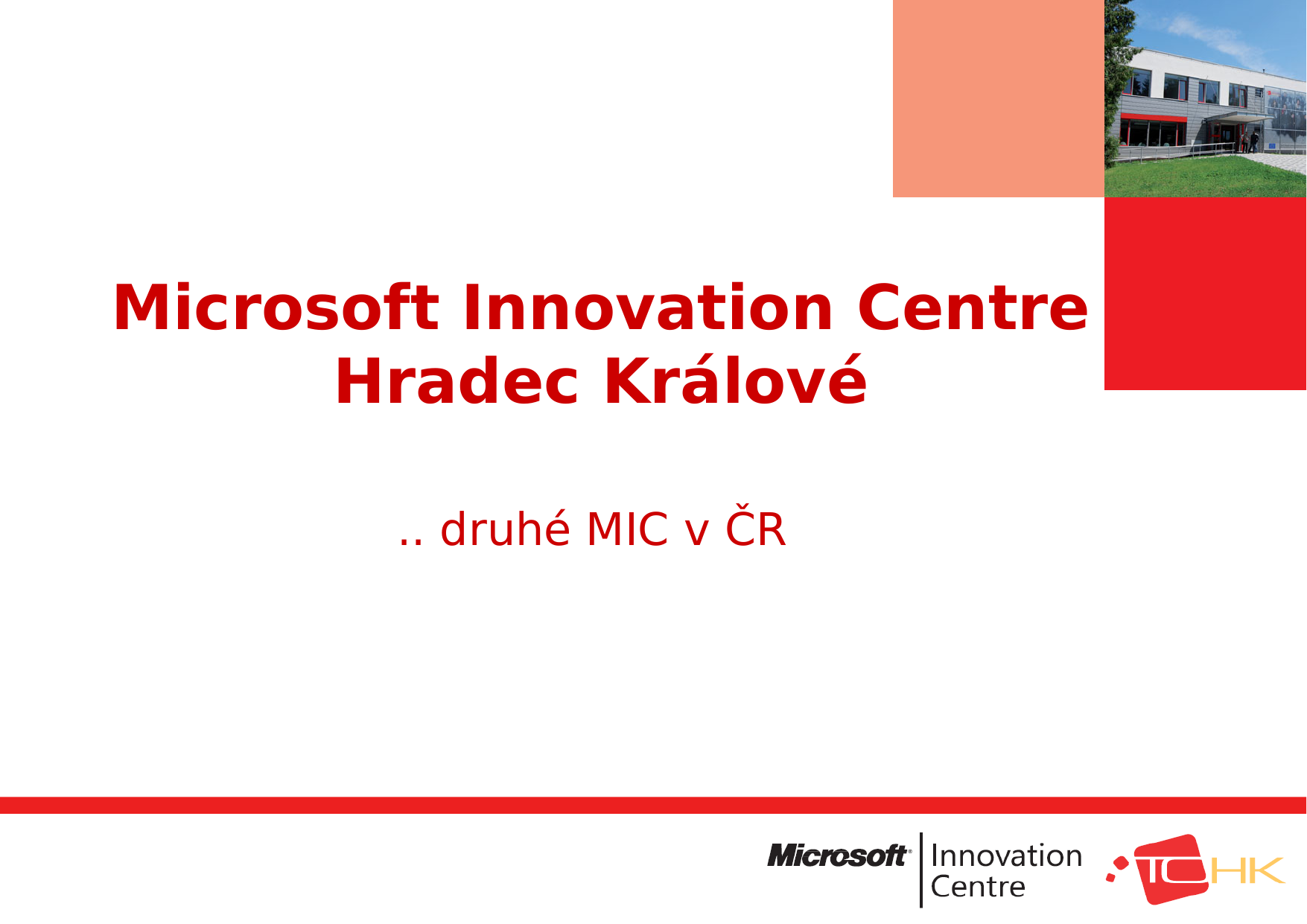

# Microsoft Innovation Centre Hradec Králové
.. druhé MIC v ČR